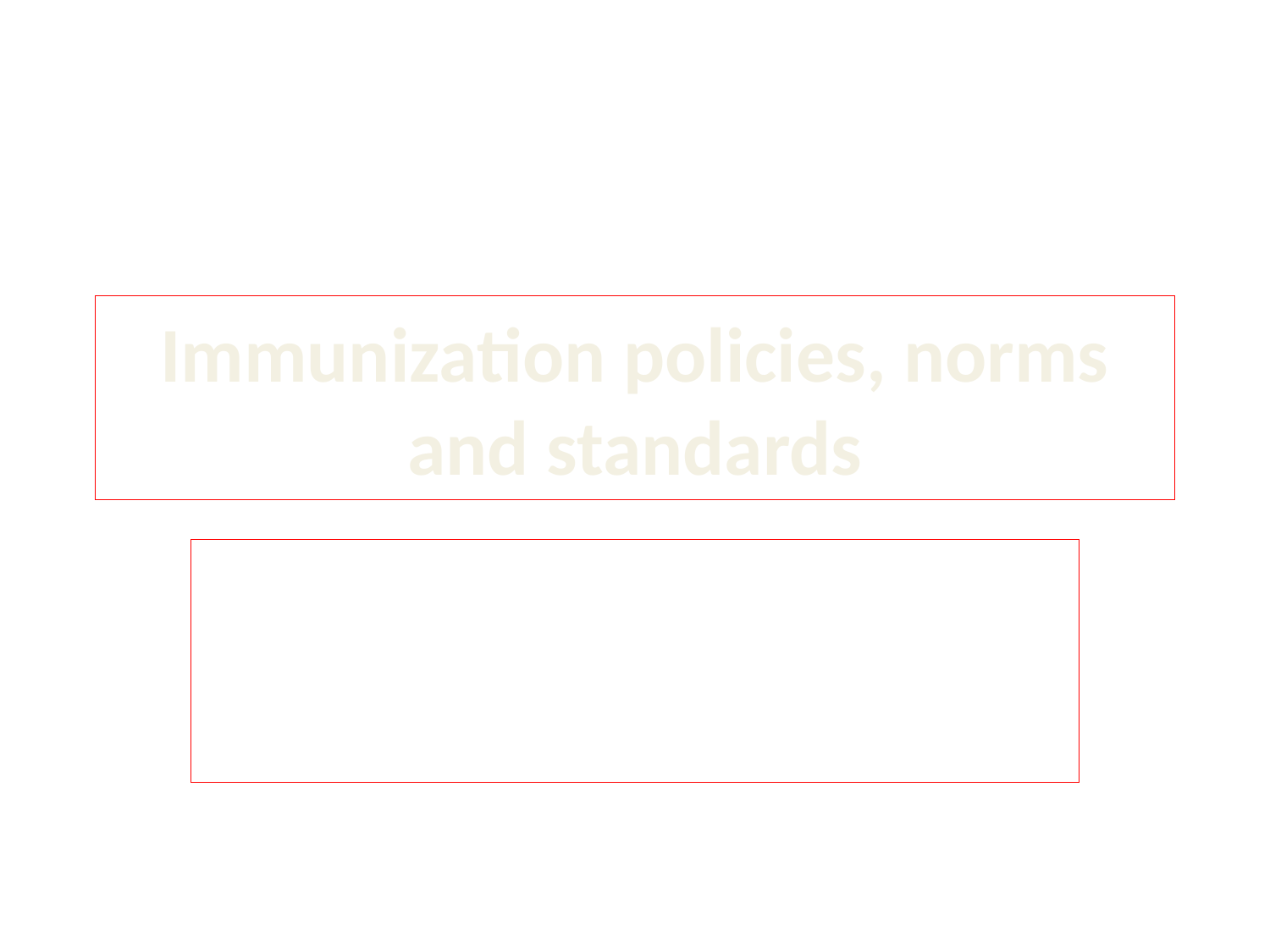

# Immunization policies, norms and standards
By sr. Muhatia